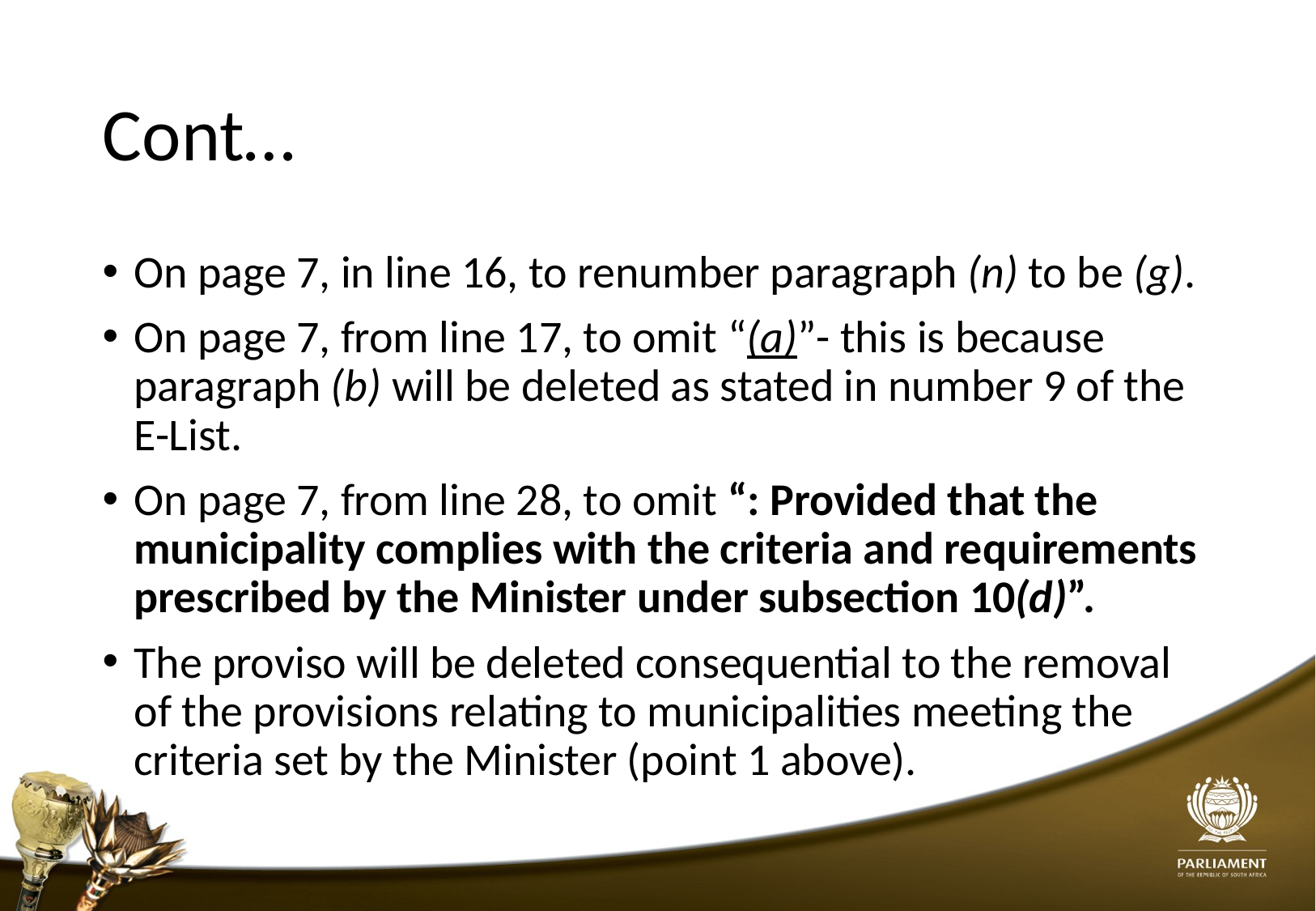

# Cont…
On page 7, in line 16, to renumber paragraph (n) to be (g).
On page 7, from line 17, to omit “(a)”- this is because paragraph (b) will be deleted as stated in number 9 of the E-List.
On page 7, from line 28, to omit “: Provided that the municipality complies with the criteria and requirements prescribed by the Minister under subsection 10(d)”.
The proviso will be deleted consequential to the removal of the provisions relating to municipalities meeting the criteria set by the Minister (point 1 above).